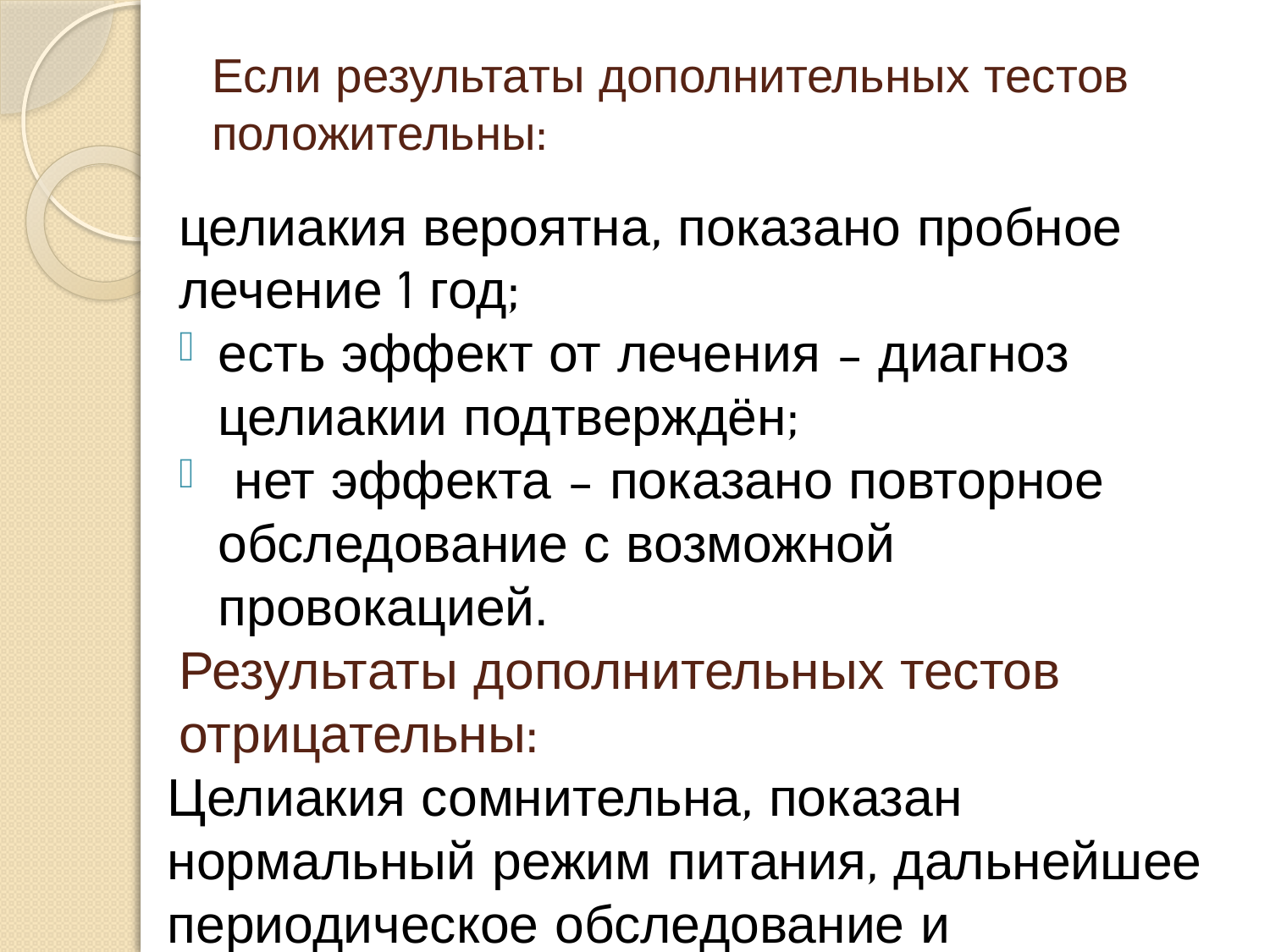

# Если результаты дополнительных тестов положительны:
целиакия вероятна, показано пробное лечение 1 год;
есть эффект от лечения – диагноз целиакии подтверждён;
 нет эффекта – показано повторное обследование с возможной провокацией.
Результаты дополнительных тестов отрицательны:
Целиакия сомнительна, показан нормальный режим питания, дальнейшее  периодическое обследование и наблюдение 1 раз в год.